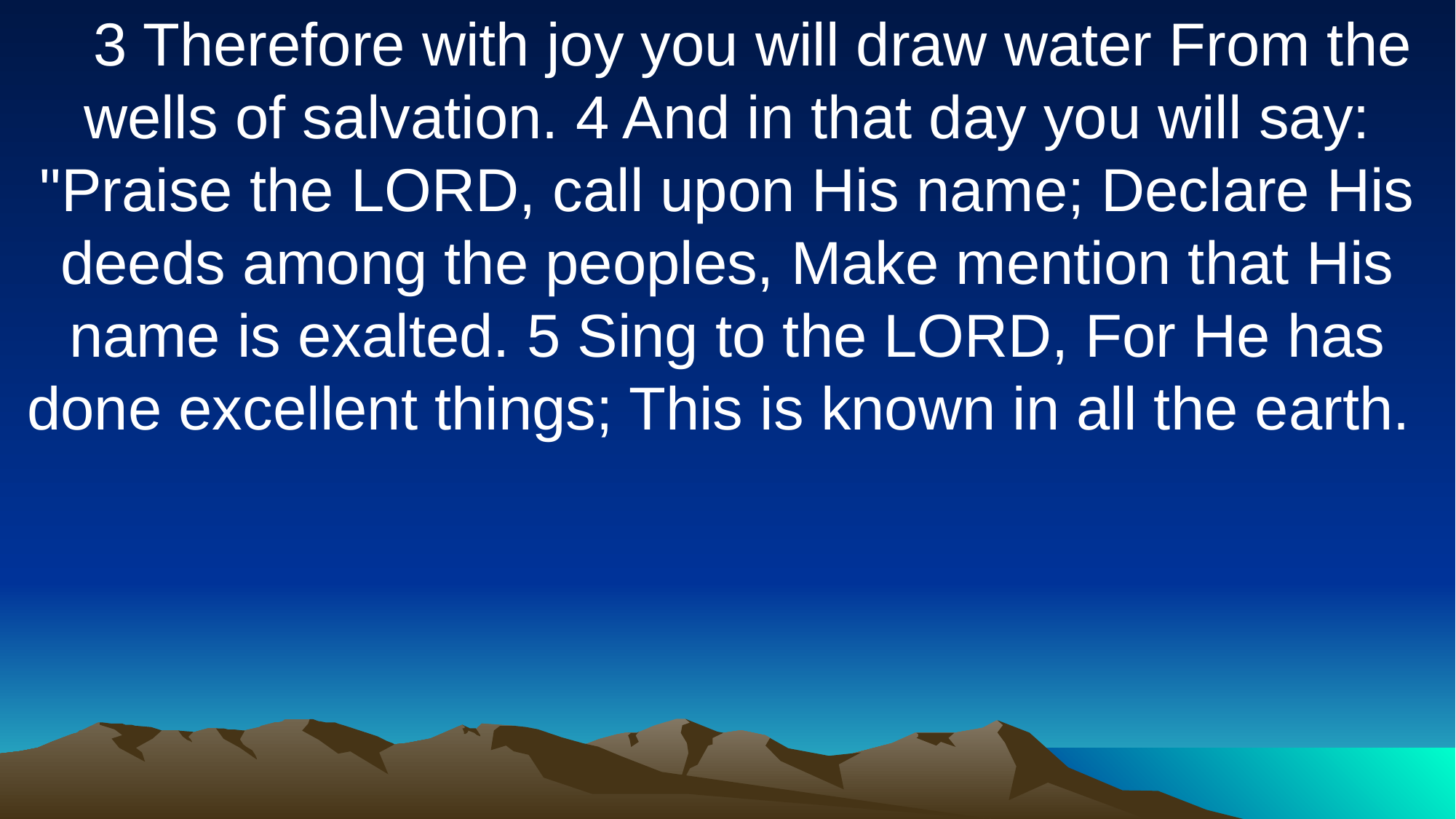

3 Therefore with joy you will draw water From the wells of salvation. 4 And in that day you will say: "Praise the LORD, call upon His name; Declare His deeds among the peoples, Make mention that His name is exalted. 5 Sing to the LORD, For He has done excellent things; This is known in all the earth.